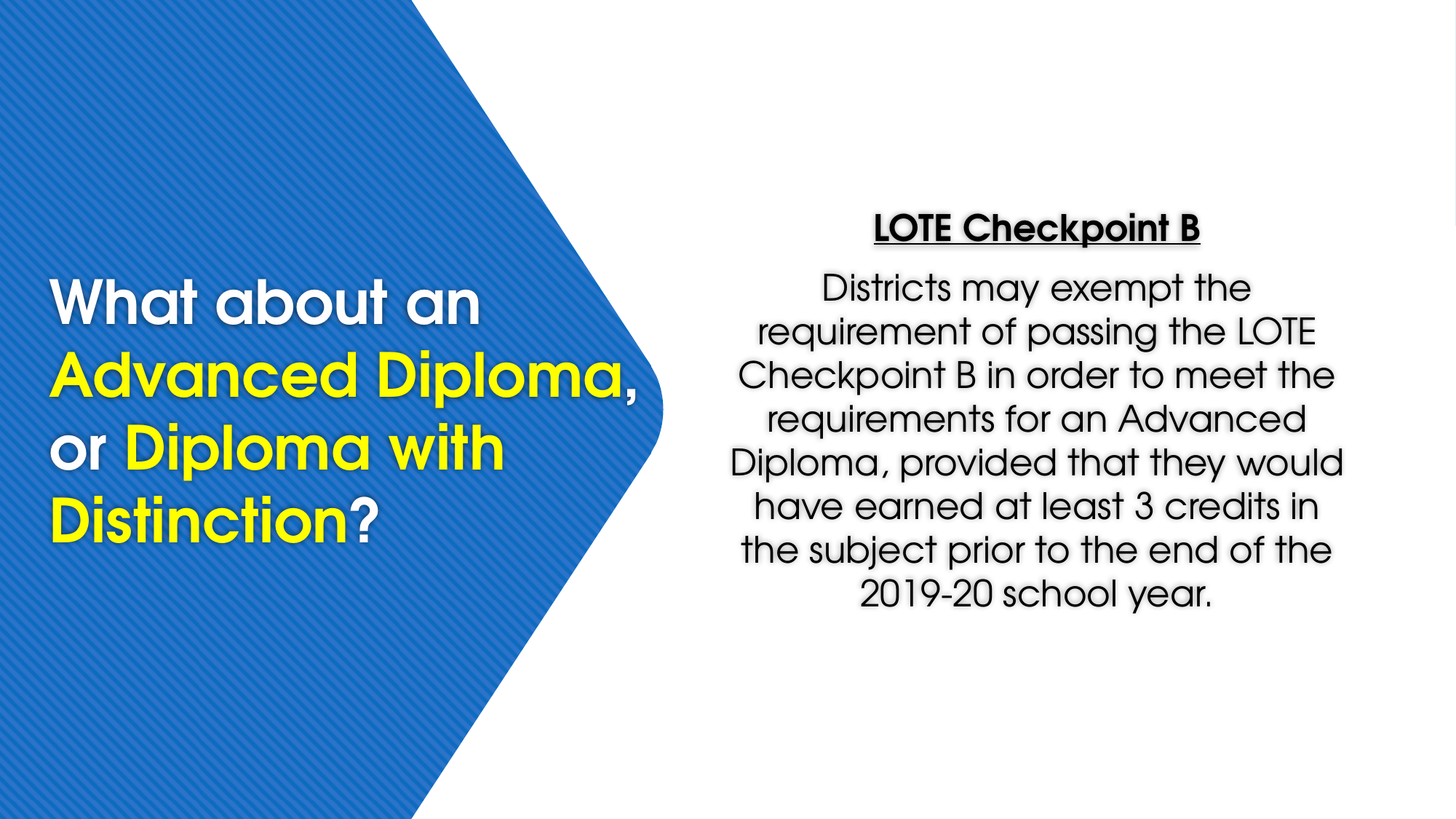

LOTE Checkpoint B
Districts may exempt the requirement of passing the LOTE Checkpoint B in order to meet the requirements for an Advanced Diploma, provided that they would have earned at least 3 credits in the subject prior to the end of the 2019-20 school year.
# What about an Advanced Diploma, or Diploma with Distinction?